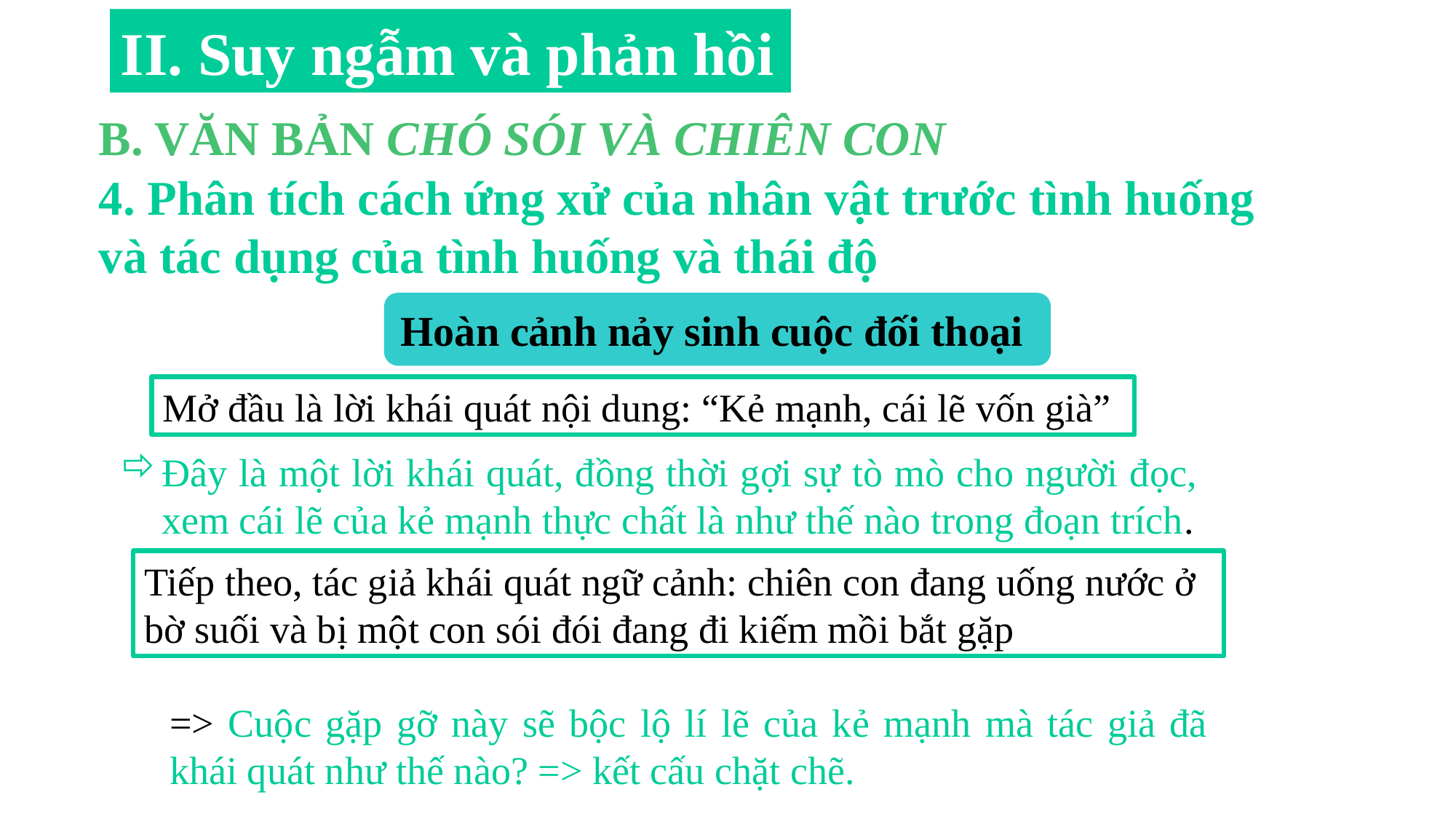

II. Suy ngẫm và phản hồi
B. VĂN BẢN CHÓ SÓI VÀ CHIÊN CON
4. Phân tích cách ứng xử của nhân vật trước tình huống và tác dụng của tình huống và thái độ
Hoàn cảnh nảy sinh cuộc đối thoại
Mở đầu là lời khái quát nội dung: “Kẻ mạnh, cái lẽ vốn già”
Đây là một lời khái quát, đồng thời gợi sự tò mò cho người đọc, xem cái lẽ của kẻ mạnh thực chất là như thế nào trong đoạn trích.
Tiếp theo, tác giả khái quát ngữ cảnh: chiên con đang uống nước ở bờ suối và bị một con sói đói đang đi kiếm mồi bắt gặp
=> Cuộc gặp gỡ này sẽ bộc lộ lí lẽ của kẻ mạnh mà tác giả đã khái quát như thế nào? => kết cấu chặt chẽ.